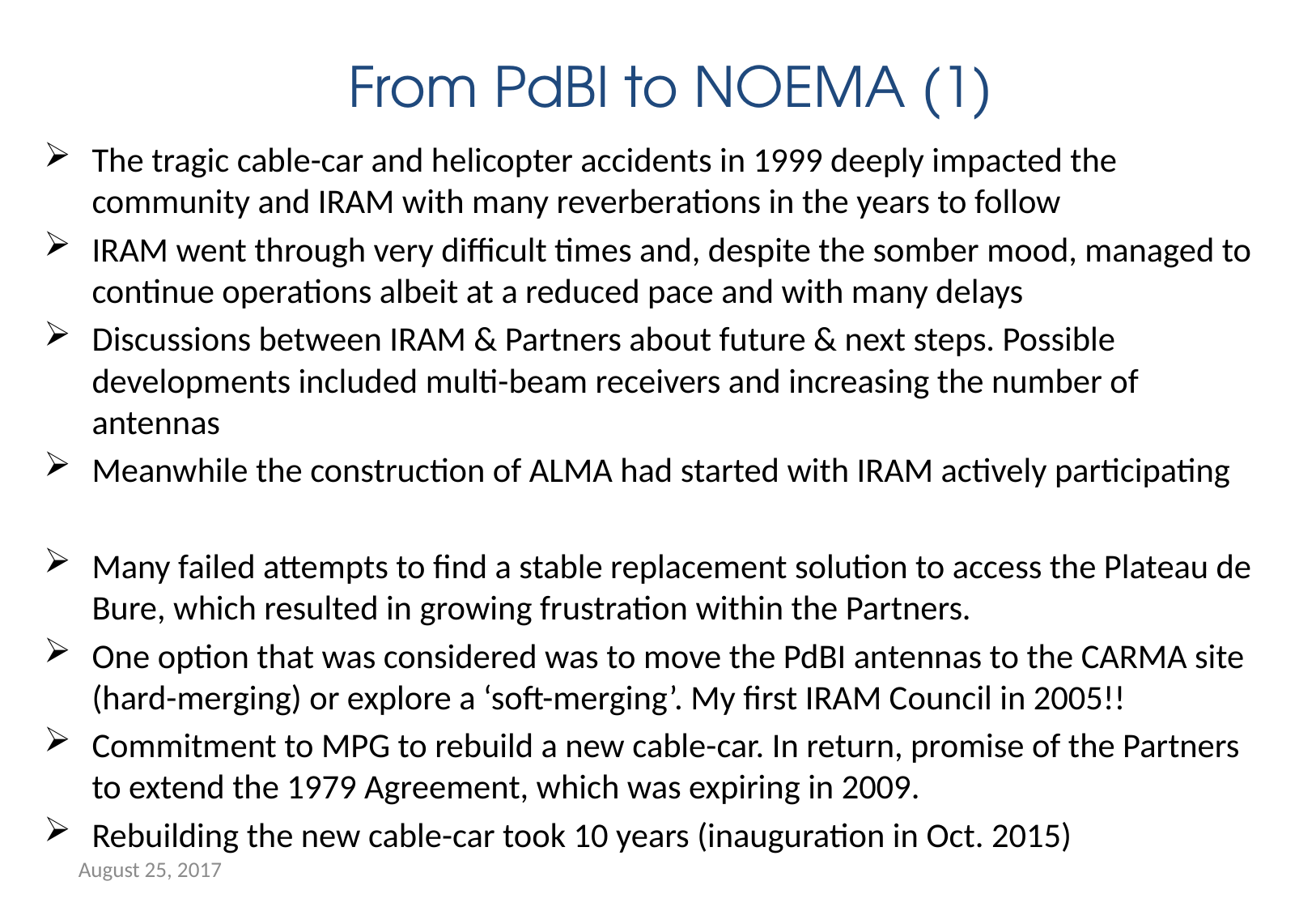

From PdBI to NOEMA (1)
The tragic cable-car and helicopter accidents in 1999 deeply impacted the community and IRAM with many reverberations in the years to follow
IRAM went through very difficult times and, despite the somber mood, managed to continue operations albeit at a reduced pace and with many delays
Discussions between IRAM & Partners about future & next steps. Possible developments included multi-beam receivers and increasing the number of antennas
Meanwhile the construction of ALMA had started with IRAM actively participating

Many failed attempts to find a stable replacement solution to access the Plateau de Bure, which resulted in growing frustration within the Partners.
One option that was considered was to move the PdBI antennas to the CARMA site (hard-merging) or explore a ‘soft-merging’. My first IRAM Council in 2005!!
Commitment to MPG to rebuild a new cable-car. In return, promise of the Partners to extend the 1979 Agreement, which was expiring in 2009.
Rebuilding the new cable-car took 10 years (inauguration in Oct. 2015)

August 25, 2017